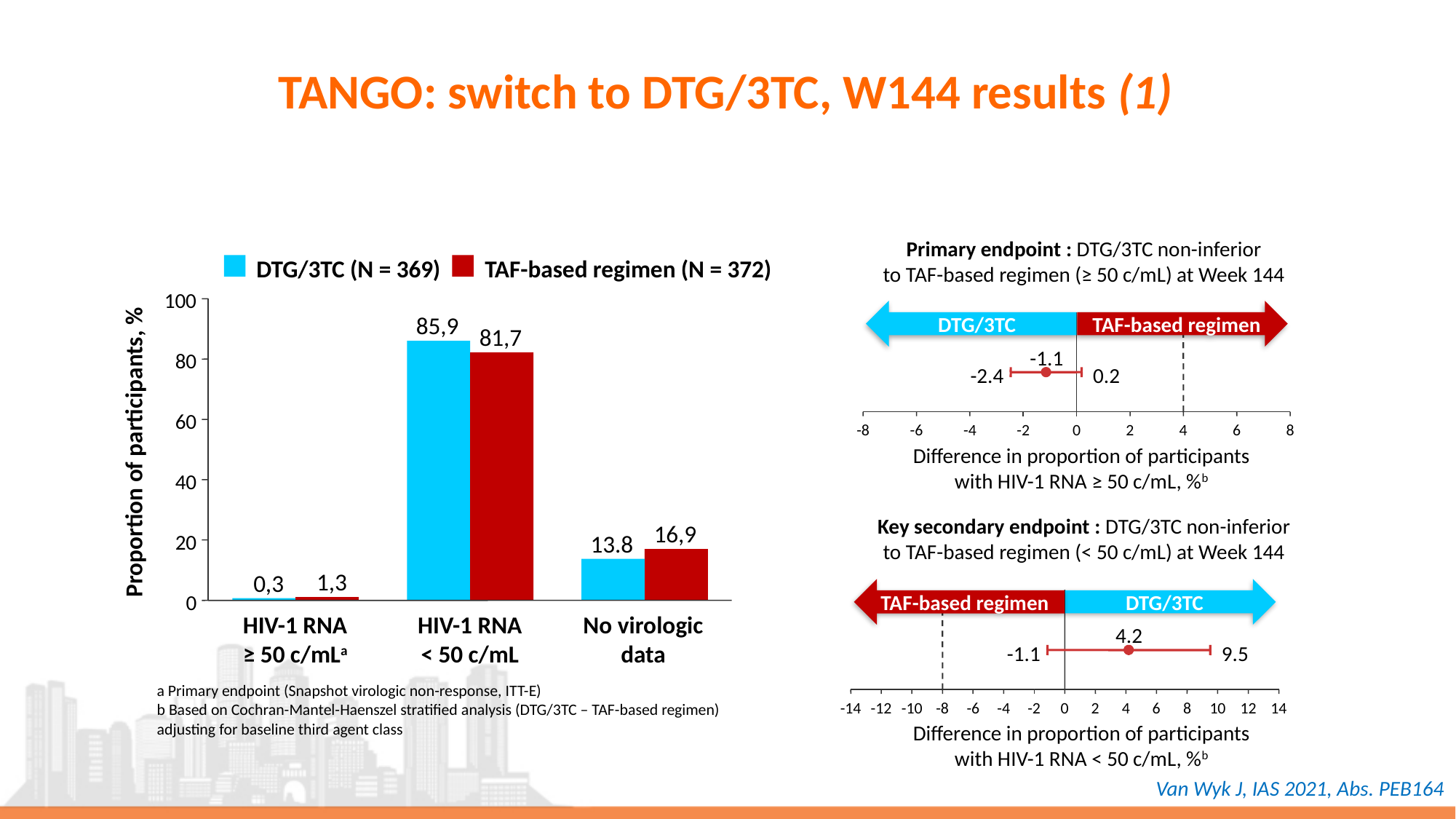

# TANGO: switch to DTG/3TC, W144 results (1)
Primary endpoint : DTG/3TC non-inferior
to TAF-based regimen (≥ 50 c/mL) at Week 144
DTG/3TC
TAF-based regimen

-1.1
-2.4
0.2

-8
-6
-4
-2
0
2
4
6
8
Difference in proportion of participants
with HIV-1 RNA ≥ 50 c/mL, %b
DTG/3TC (N = 369)
TAF-based regimen (N = 372)

100

85,9
81,7

80

60
Proportion of participants, %
40
16,9
13.8
20

1,3
0,3
0

HIV-1 RNA
< 50 c/mL
No virologic
data
HIV-1 RNA
≥ 50 c/mLa
Key secondary endpoint : DTG/3TC non-inferior
to TAF-based regimen (< 50 c/mL) at Week 144
TAF-based regimen
DTG/3TC

4.2
-1.1
9.5

-14
-12
-10
-8
-6
-4
-2
0
2
4
6
8
10
12
14
Difference in proportion of participants
with HIV-1 RNA < 50 c/mL, %b
a Primary endpoint (Snapshot virologic non-response, ITT-E)
b Based on Cochran-Mantel-Haenszel stratified analysis (DTG/3TC – TAF-based regimen)
adjusting for baseline third agent class

Van Wyk J, IAS 2021, Abs. PEB164